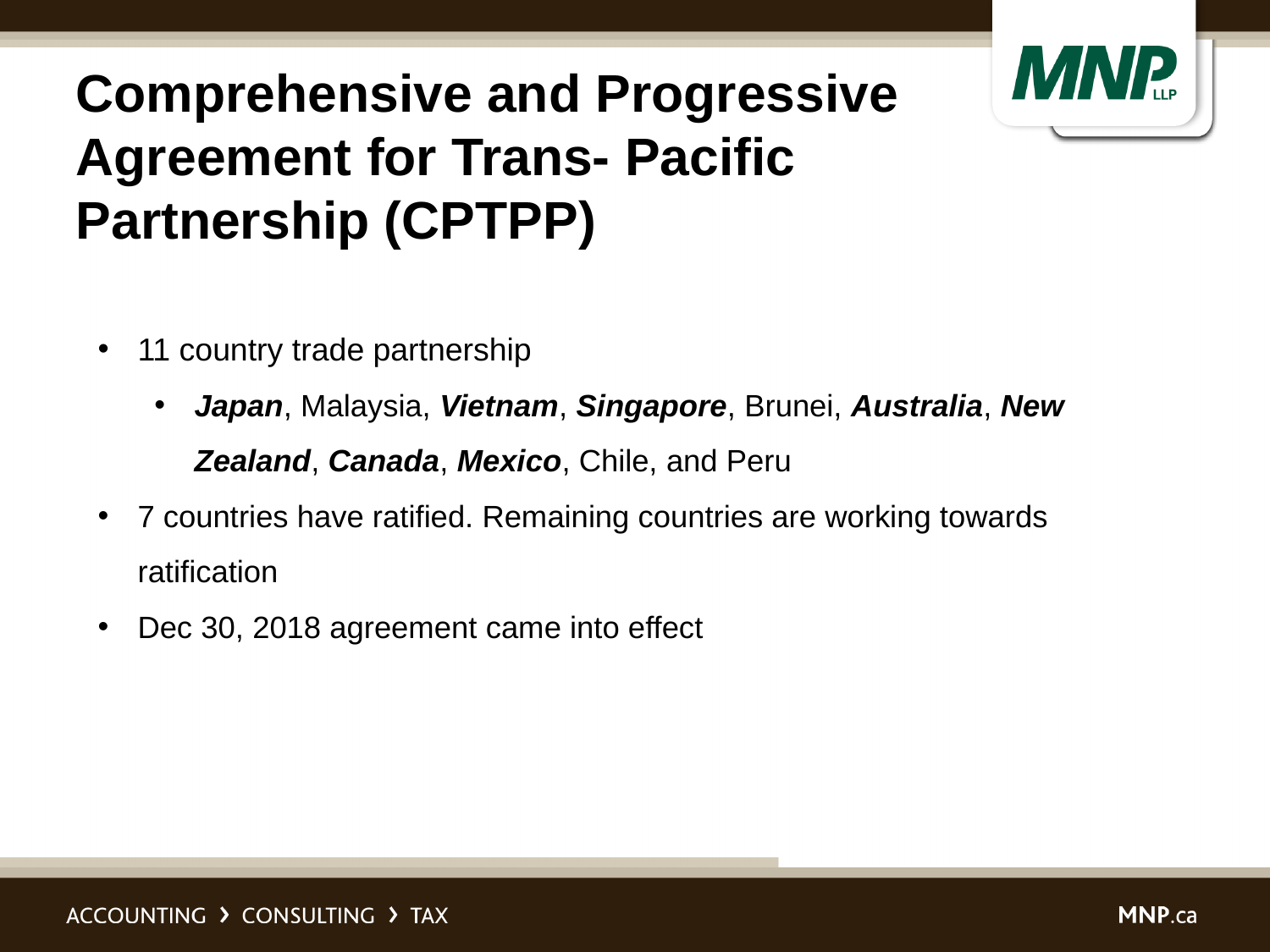

Comprehensive and Progressive Agreement for Trans- Pacific Partnership (CPTPP)

11 country trade partnership
Japan, Malaysia, Vietnam, Singapore, Brunei, Australia, New Zealand, Canada, Mexico, Chile, and Peru
7 countries have ratified. Remaining countries are working towards ratification
Dec 30, 2018 agreement came into effect